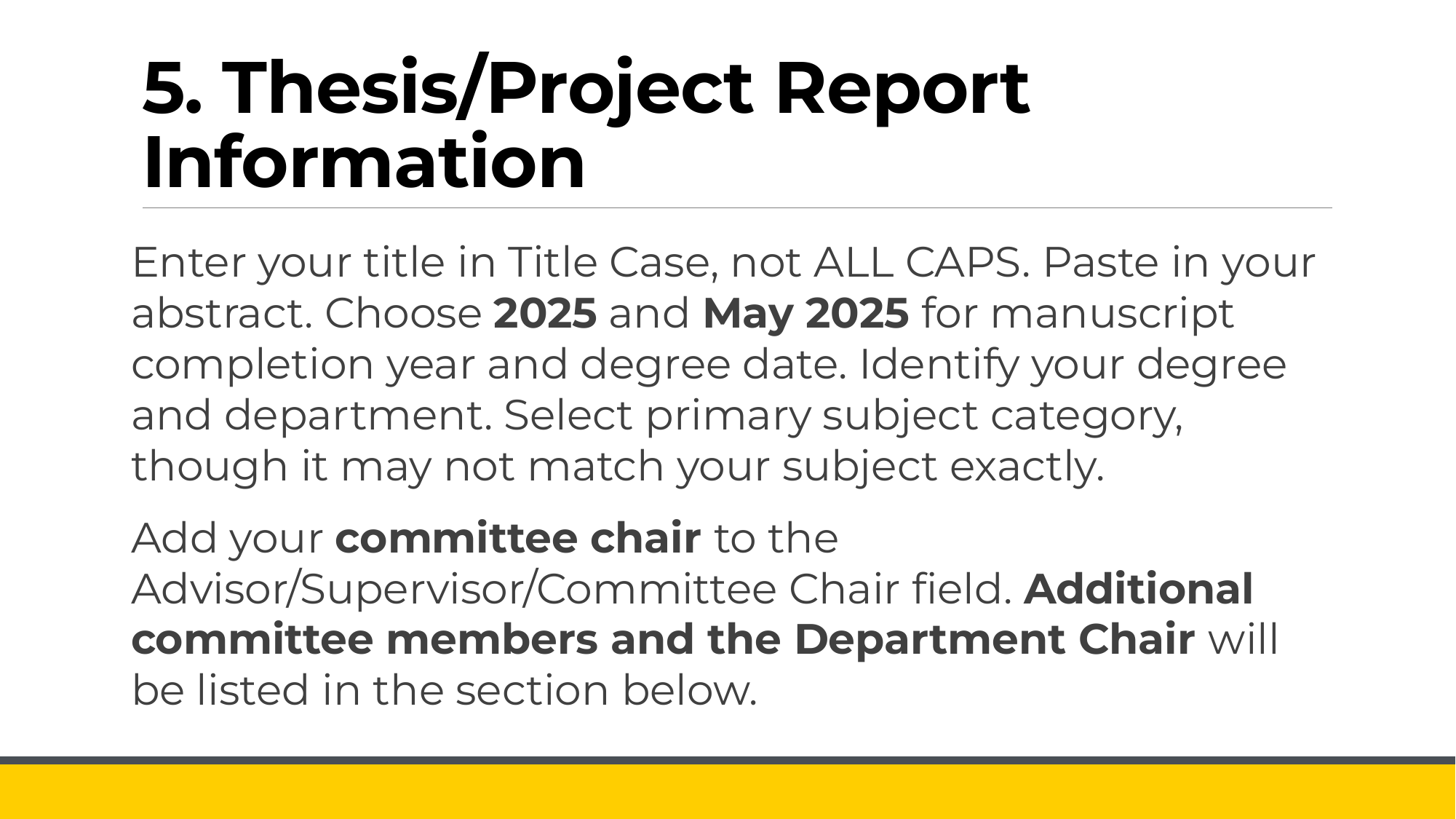

# 5. Thesis/Project Report Information
Enter your title in Title Case, not ALL CAPS. Paste in your abstract. Choose 2025 and May 2025 for manuscript completion year and degree date. Identify your degree and department. Select primary subject category, though it may not match your subject exactly.
Add your committee chair to the Advisor/Supervisor/Committee Chair field. Additional committee members and the Department Chair will be listed in the section below.